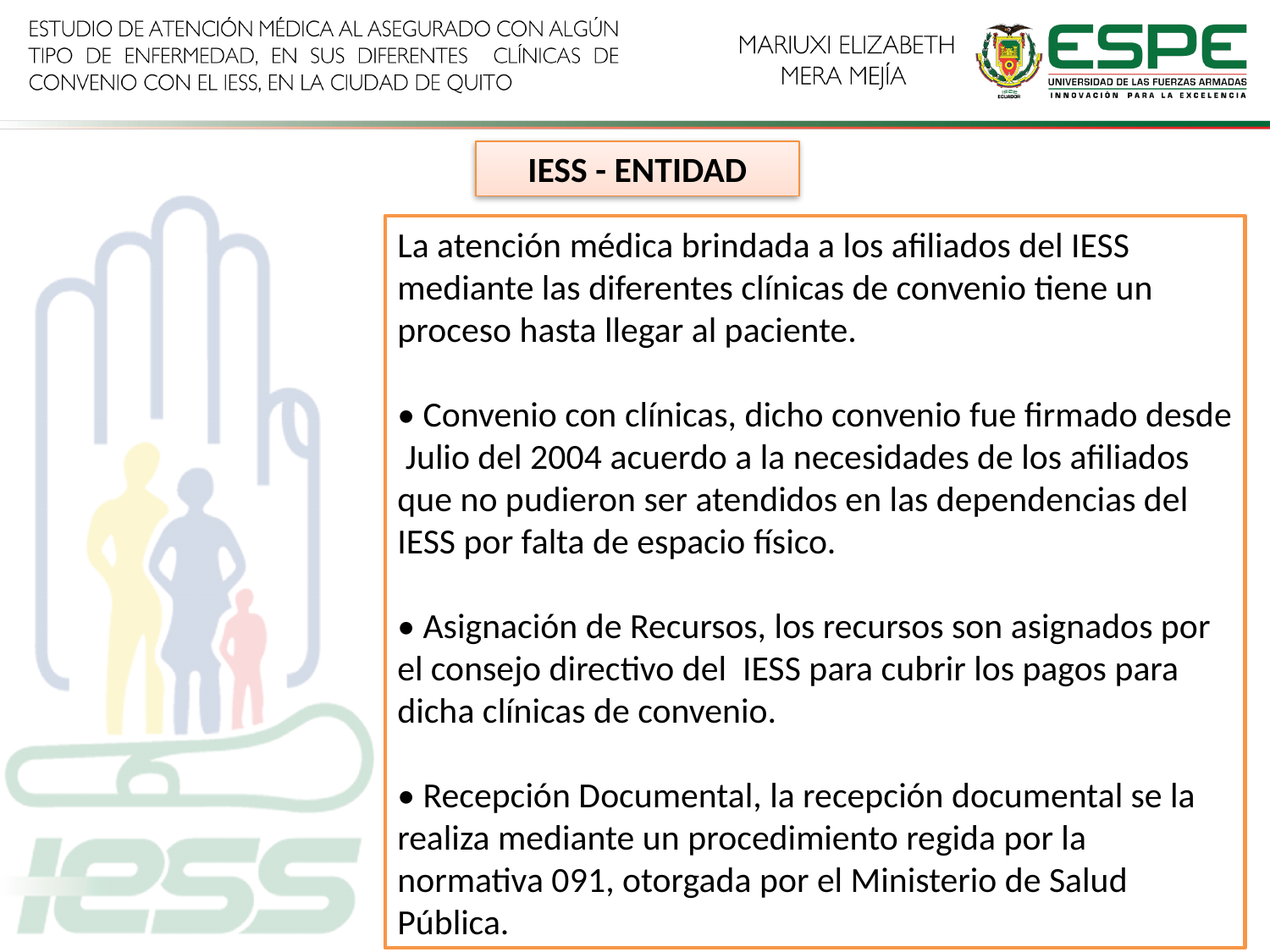

IESS - ENTIDAD
La atención médica brindada a los afiliados del IESS mediante las diferentes clínicas de convenio tiene un proceso hasta llegar al paciente.

• Convenio con clínicas, dicho convenio fue firmado desde  Julio del 2004 acuerdo a la necesidades de los afiliados que no pudieron ser atendidos en las dependencias del  IESS por falta de espacio físico.

• Asignación de Recursos, los recursos son asignados por el consejo directivo del  IESS para cubrir los pagos para dicha clínicas de convenio.

• Recepción Documental, la recepción documental se la realiza mediante un procedimiento regida por la normativa 091, otorgada por el Ministerio de Salud Pública.